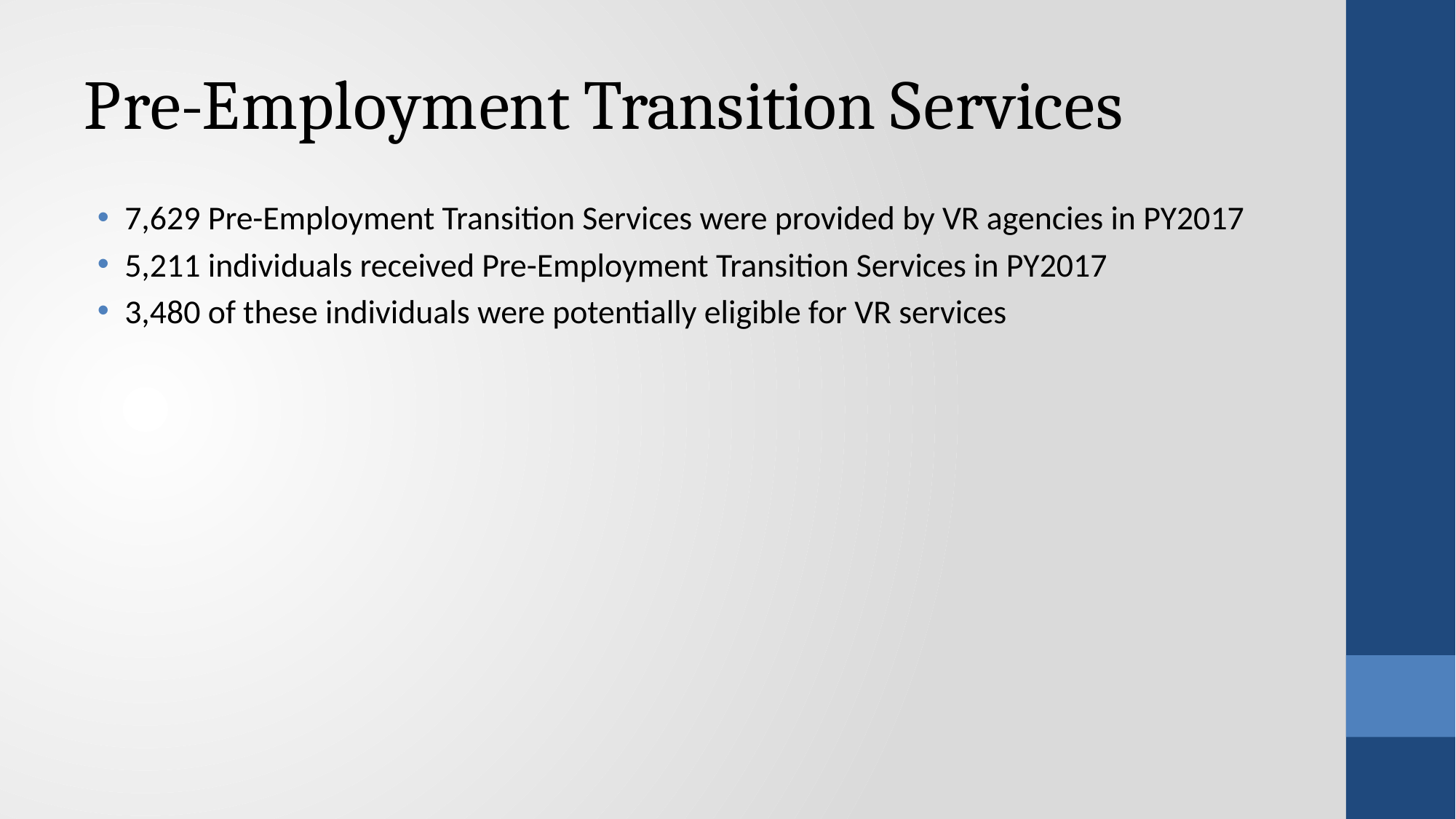

# Pre-Employment Transition Services
7,629 Pre-Employment Transition Services were provided by VR agencies in PY2017
5,211 individuals received Pre-Employment Transition Services in PY2017
3,480 of these individuals were potentially eligible for VR services